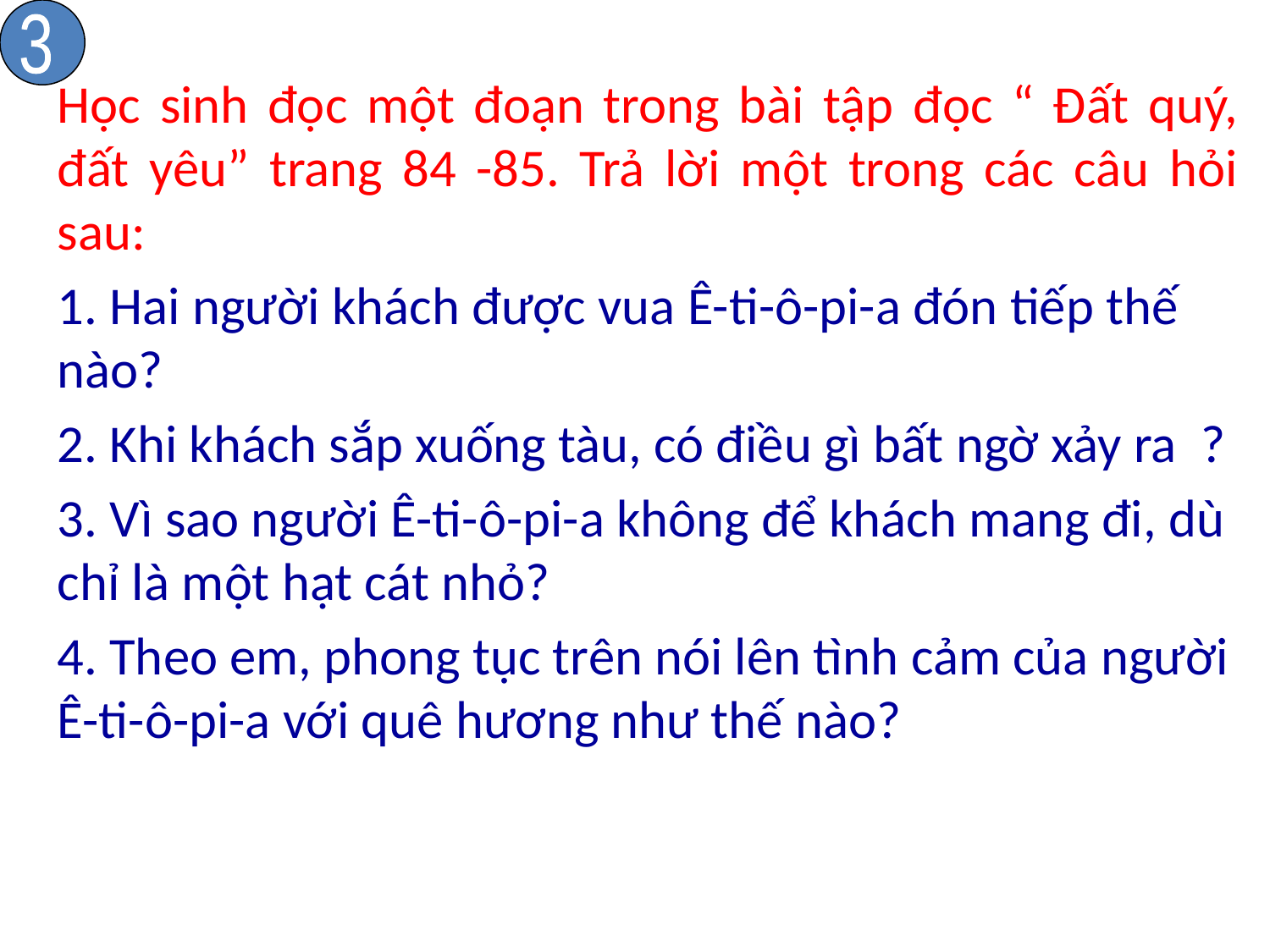

3
	Học sinh đọc một đoạn trong bài tập đọc “ Đất quý, đất yêu” trang 84 -85. Trả lời một trong các câu hỏi sau:
	1. Hai người khách được vua Ê-ti-ô-pi-a đón tiếp thế nào?
	2. Khi khách sắp xuống tàu, có điều gì bất ngờ xảy ra  ?
	3. Vì sao người Ê-ti-ô-pi-a không để khách mang đi, dù chỉ là một hạt cát nhỏ?
	4. Theo em, phong tục trên nói lên tình cảm của người Ê-ti-ô-pi-a với quê hương như thế nào?